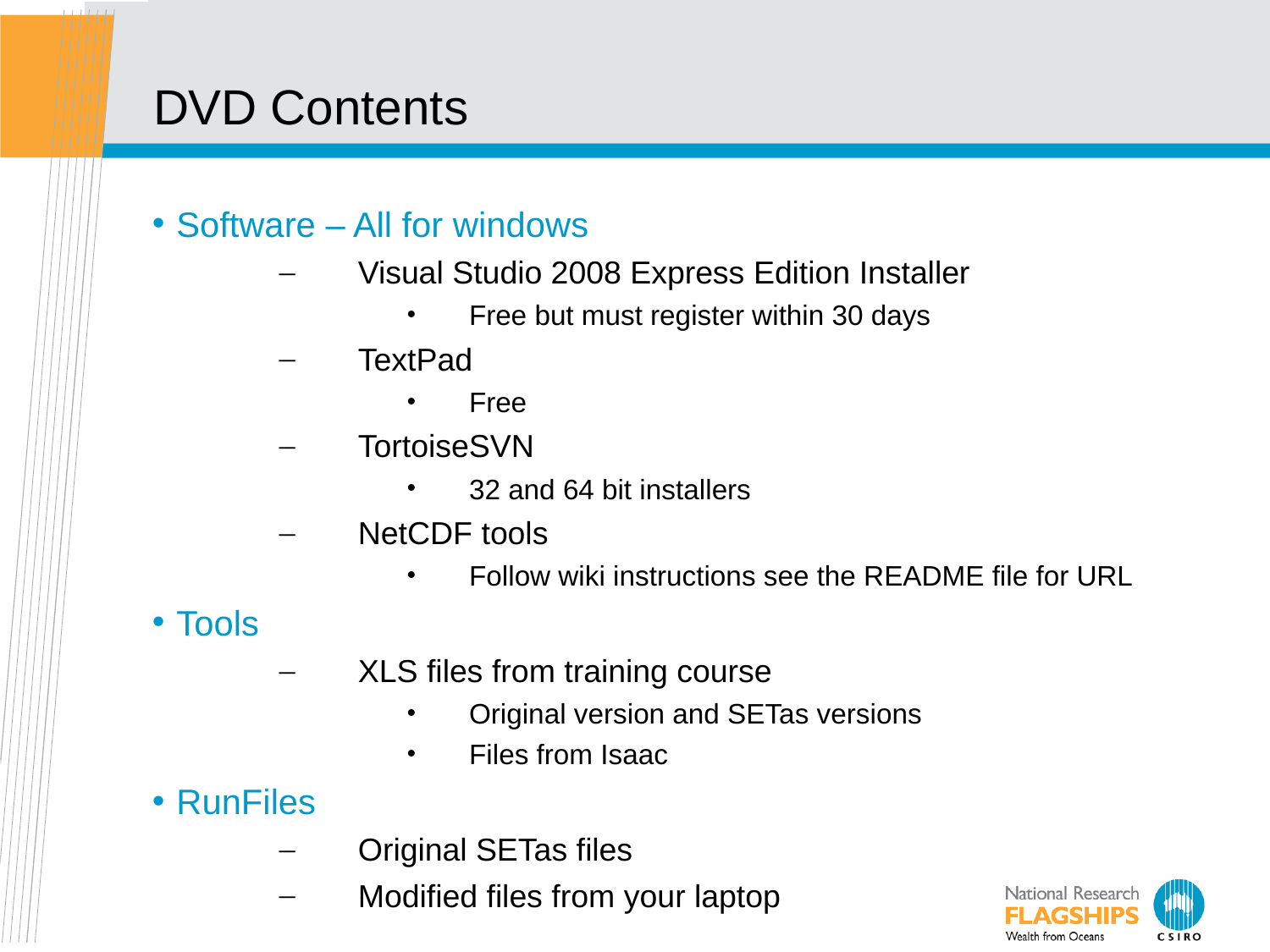

DVD Contents
Software – All for windows
Visual Studio 2008 Express Edition Installer
Free but must register within 30 days
TextPad
Free
TortoiseSVN
32 and 64 bit installers
NetCDF tools
Follow wiki instructions see the README file for URL
Tools
XLS files from training course
Original version and SETas versions
Files from Isaac
RunFiles
Original SETas files
Modified files from your laptop